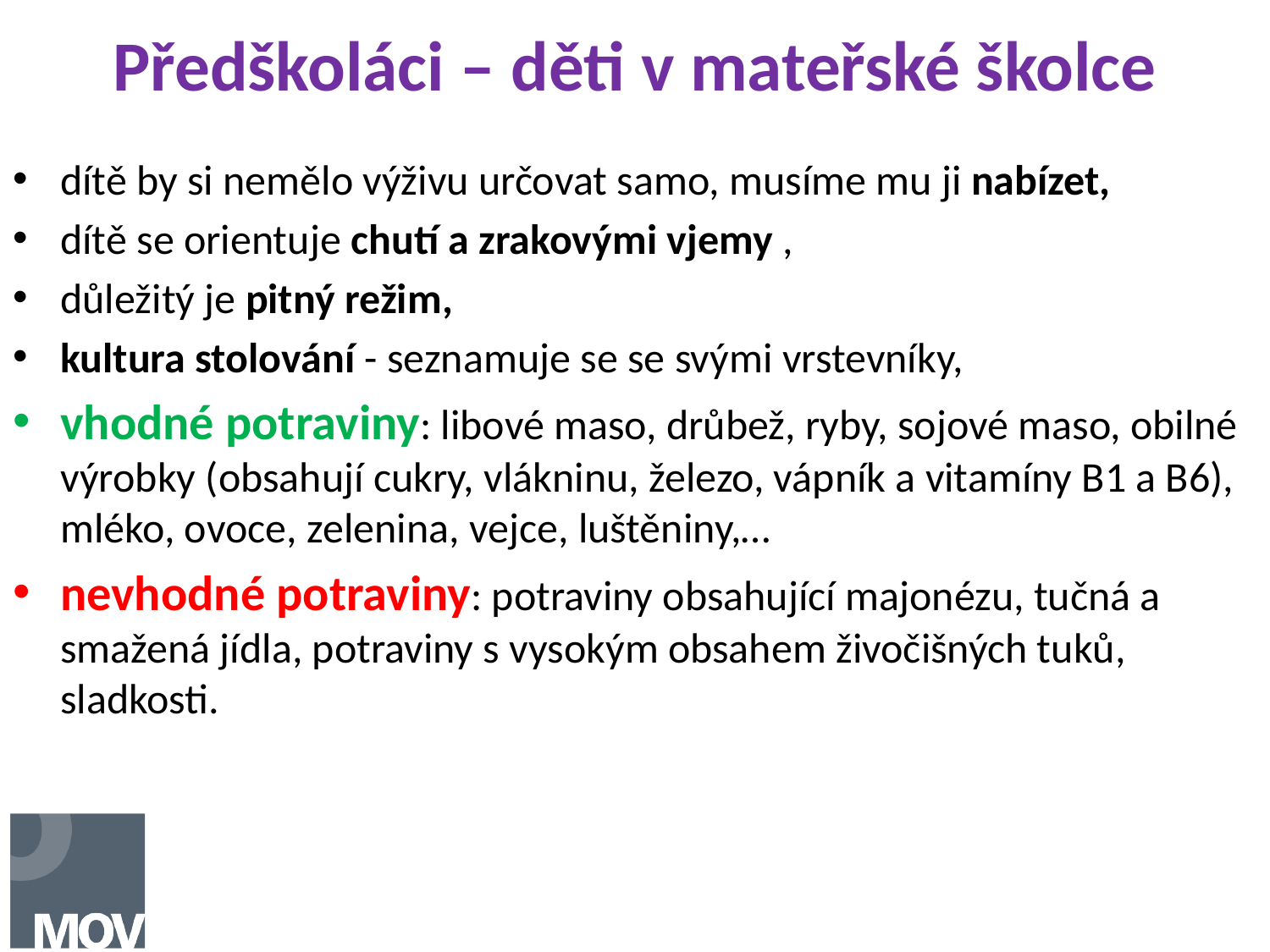

# Předškoláci – děti v mateřské školce
dítě by si nemělo výživu určovat samo, musíme mu ji nabízet,
dítě se orientuje chutí a zrakovými vjemy ,
důležitý je pitný režim,
kultura stolování - seznamuje se se svými vrstevníky,
vhodné potraviny: libové maso, drůbež, ryby, sojové maso, obilné výrobky (obsahují cukry, vlákninu, železo, vápník a vitamíny B1 a B6), mléko, ovoce, zelenina, vejce, luštěniny,…
nevhodné potraviny: potraviny obsahující majonézu, tučná a smažená jídla, potraviny s vysokým obsahem živočišných tuků, sladkosti.